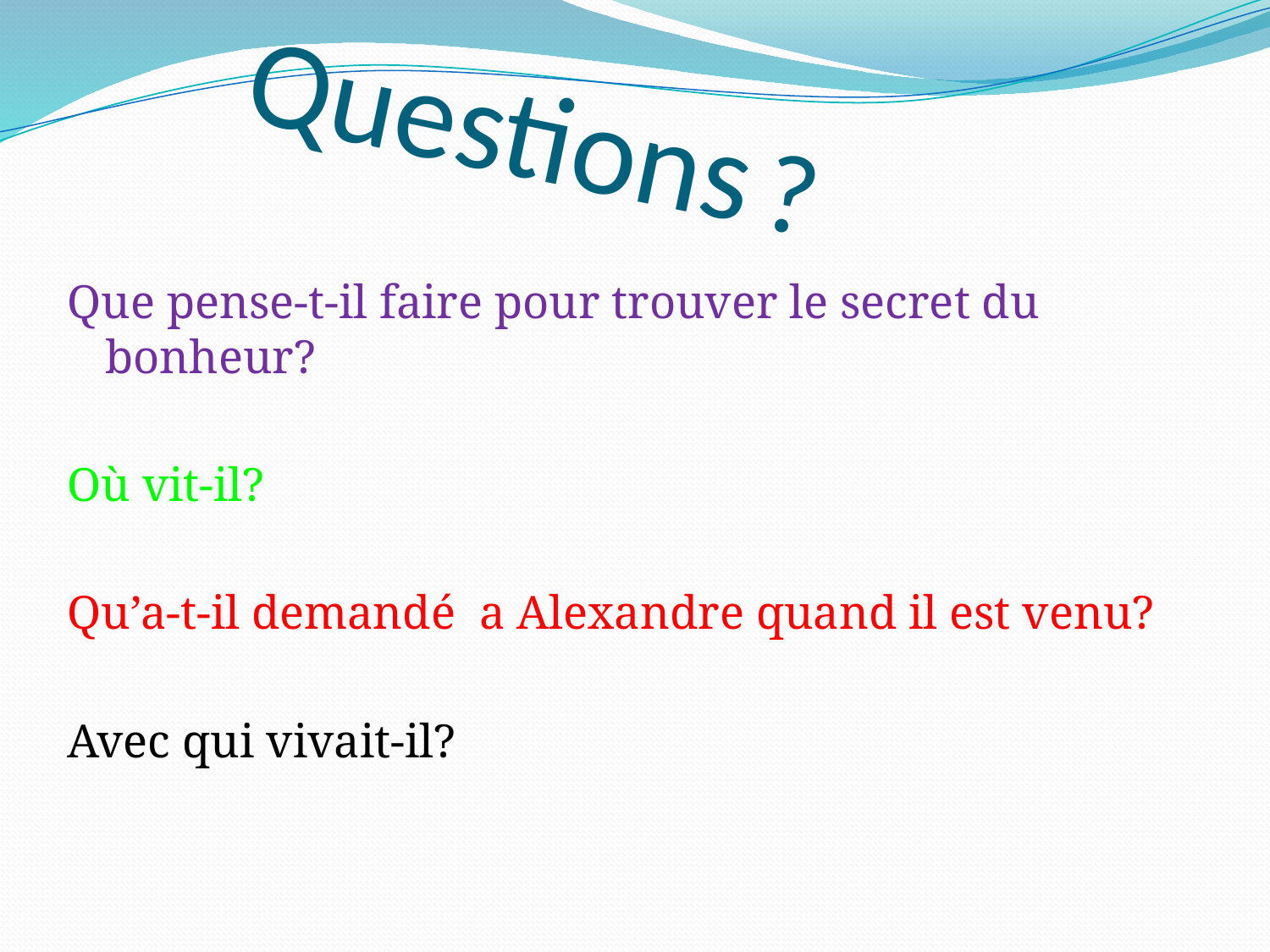

# Questions ?
Que pense-t-il faire pour trouver le secret du bonheur?

Où vit-il?

Qu’a-t-il demandé  a Alexandre quand il est venu?

Avec qui vivait-il?